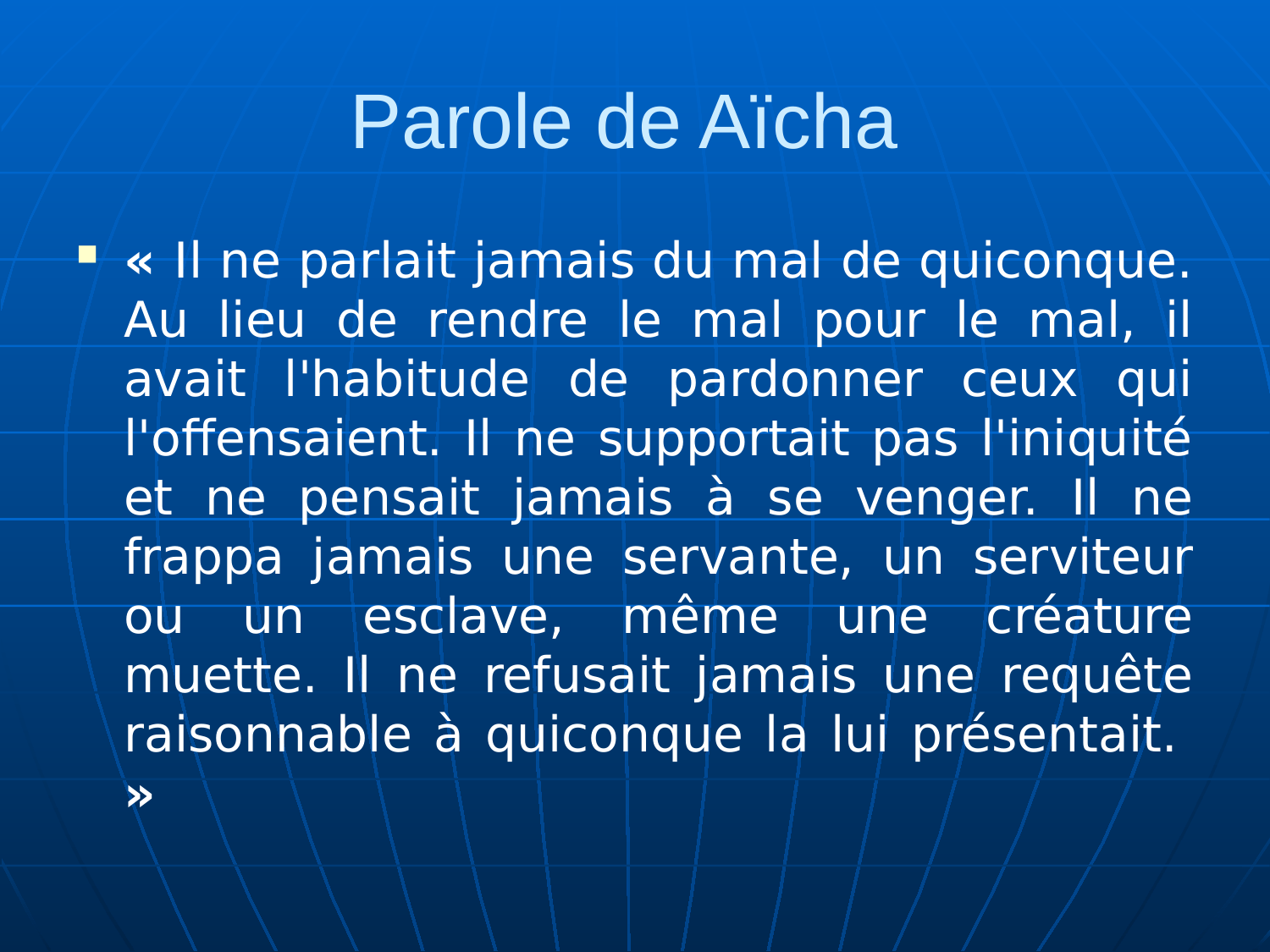

# Parole de Aïcha
« Il ne parlait jamais du mal de quiconque. Au lieu de rendre le mal pour le mal, il avait l'habitude de pardonner ceux qui l'offensaient. Il ne supportait pas l'iniquité et ne pensait jamais à se venger. Il ne frappa jamais une servante, un serviteur ou un esclave, même une créature muette. Il ne refusait jamais une requête raisonnable à quiconque la lui présentait.  »